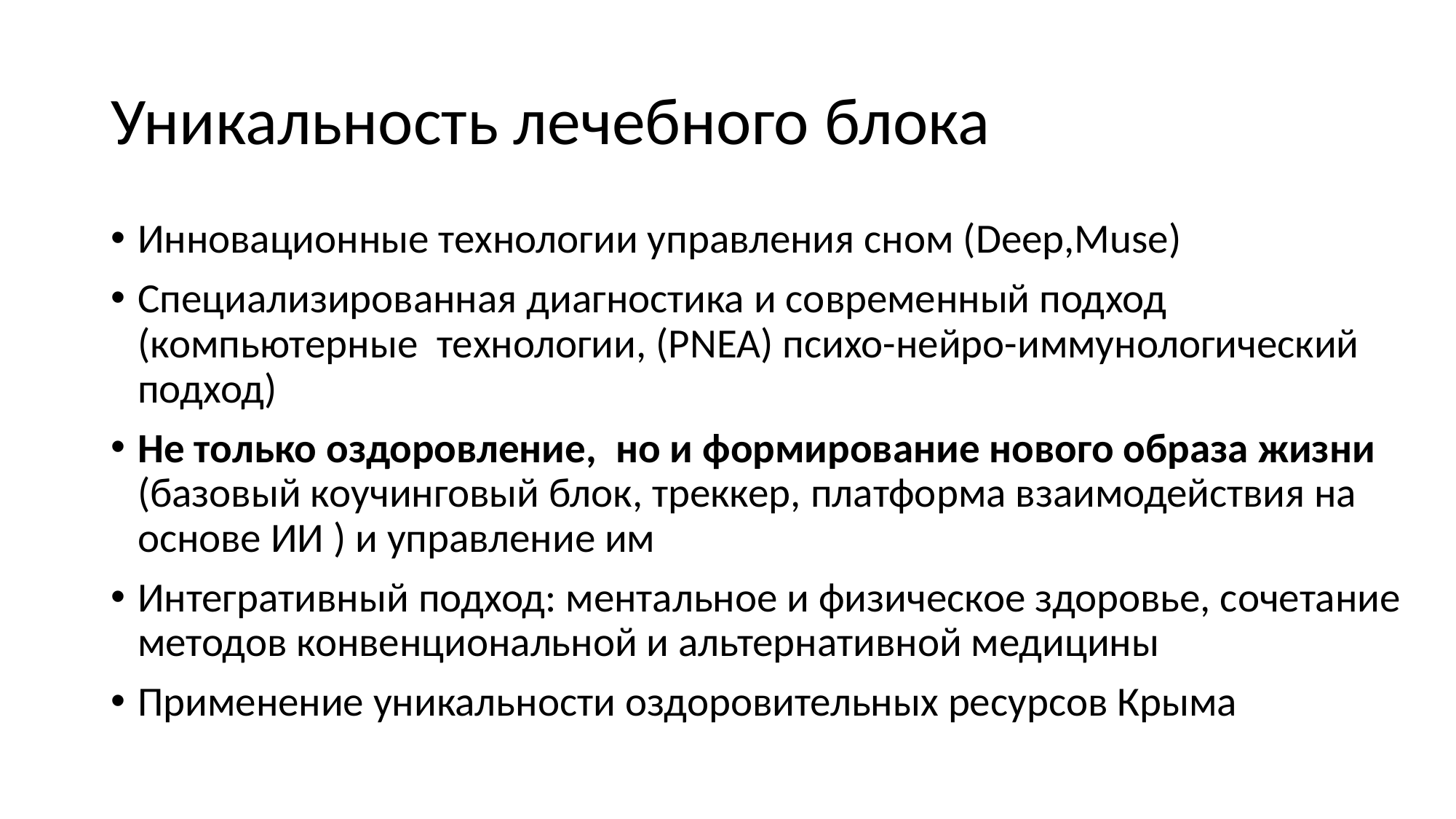

# Уникальность лечебного блока
Инновационные технологии управления сном (Deep,Muse)
Специализированная диагностика и современный подход  (компьютерные  технологии, (PNEA) психо-нейро-иммунологический подход)
Не только оздоровление,  но и формирование нового образа жизни (базовый коучинговый блок, треккер, платформа взаимодействия на основе ИИ ) и управление им
Интегративный подход: ментальное и физическое здоровье, сочетание методов конвенциональной и альтернативной медицины
Применение уникальности оздоровительных ресурсов Крыма